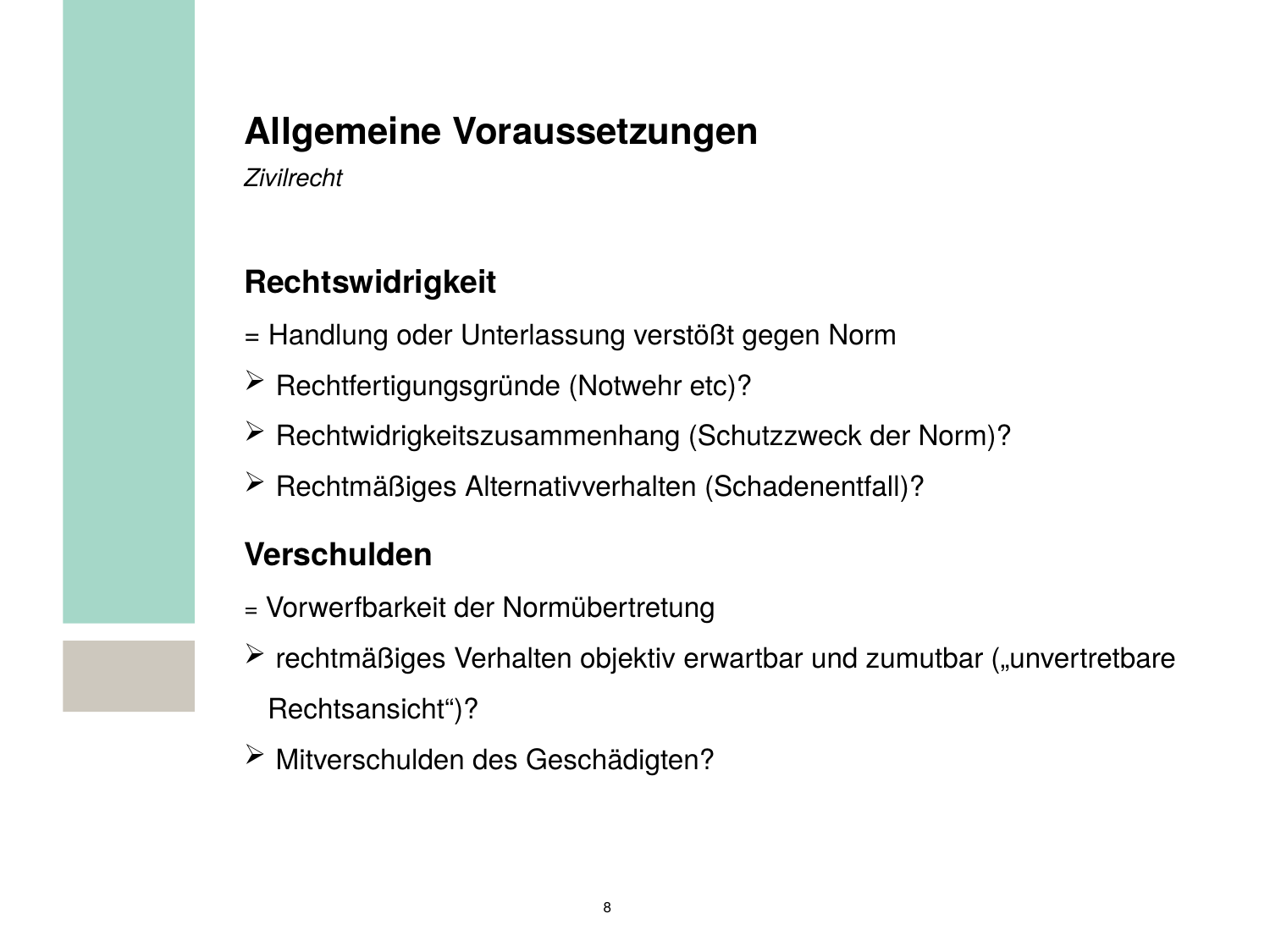

Allgemeine Voraussetzungen
Zivilrecht
Rechtswidrigkeit
= Handlung oder Unterlassung verstößt gegen Norm
 Rechtfertigungsgründe (Notwehr etc)?
 Rechtwidrigkeitszusammenhang (Schutzzweck der Norm)?
 Rechtmäßiges Alternativverhalten (Schadenentfall)?
Verschulden
= Vorwerfbarkeit der Normübertretung
 rechtmäßiges Verhalten objektiv erwartbar und zumutbar („unvertretbare Rechtsansicht“)?
 Mitverschulden des Geschädigten?